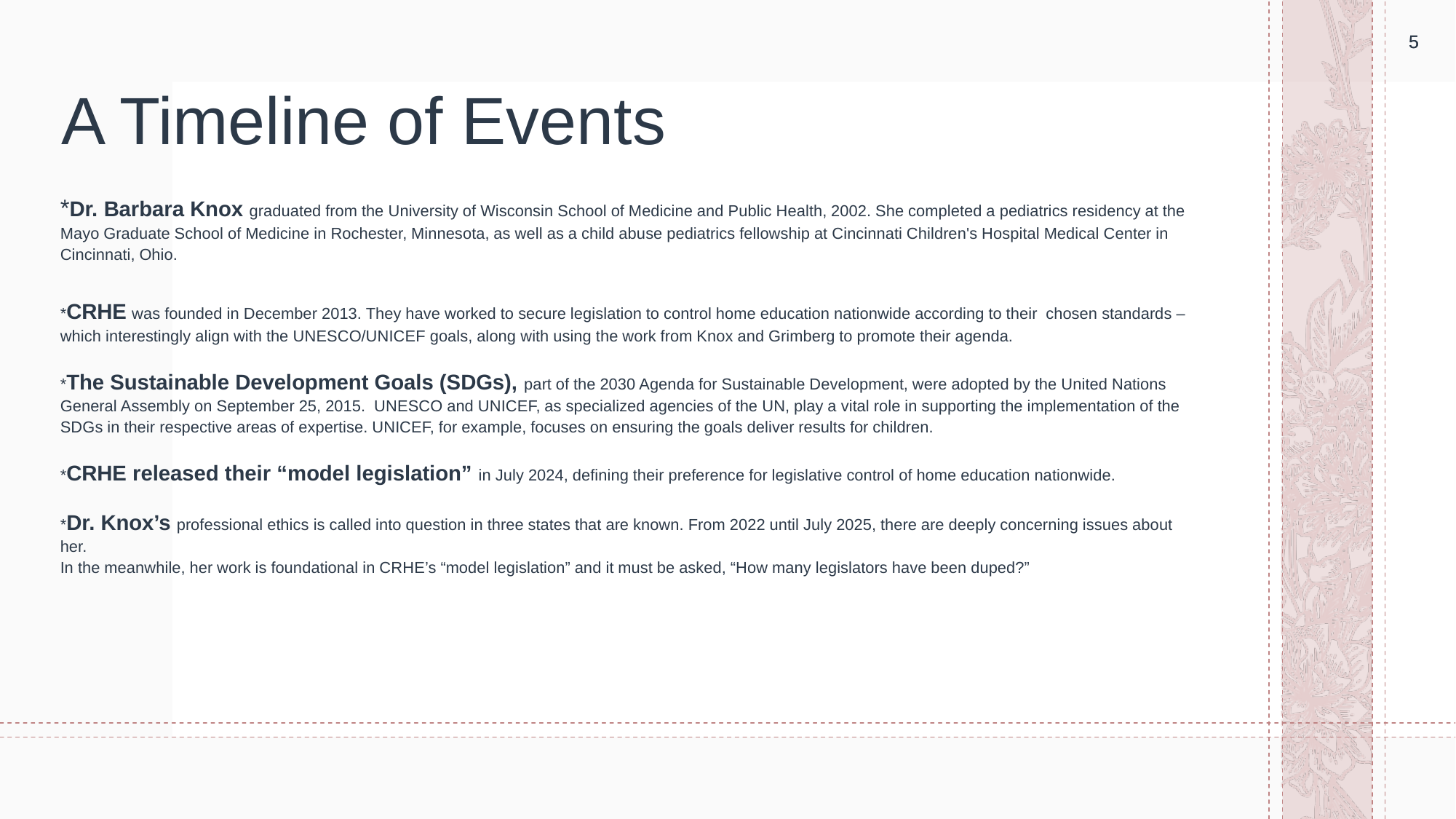

5
5
# A Timeline of Events
*Dr. Barbara Knox graduated from the University of Wisconsin School of Medicine and Public Health, 2002. She completed a pediatrics residency at the Mayo Graduate School of Medicine in Rochester, Minnesota, as well as a child abuse pediatrics fellowship at Cincinnati Children's Hospital Medical Center in Cincinnati, Ohio.
*CRHE was founded in December 2013. They have worked to secure legislation to control home education nationwide according to their  chosen standards – which interestingly align with the UNESCO/UNICEF goals, along with using the work from Knox and Grimberg to promote their agenda.
*The Sustainable Development Goals (SDGs), part of the 2030 Agenda for Sustainable Development, were adopted by the United Nations General Assembly on September 25, 2015.  UNESCO and UNICEF, as specialized agencies of the UN, play a vital role in supporting the implementation of the SDGs in their respective areas of expertise. UNICEF, for example, focuses on ensuring the goals deliver results for children. 
*CRHE released their “model legislation” in July 2024, defining their preference for legislative control of home education nationwide.
*Dr. Knox’s professional ethics is called into question in three states that are known. From 2022 until July 2025, there are deeply concerning issues about her.
In the meanwhile, her work is foundational in CRHE’s “model legislation” and it must be asked, “How many legislators have been duped?”